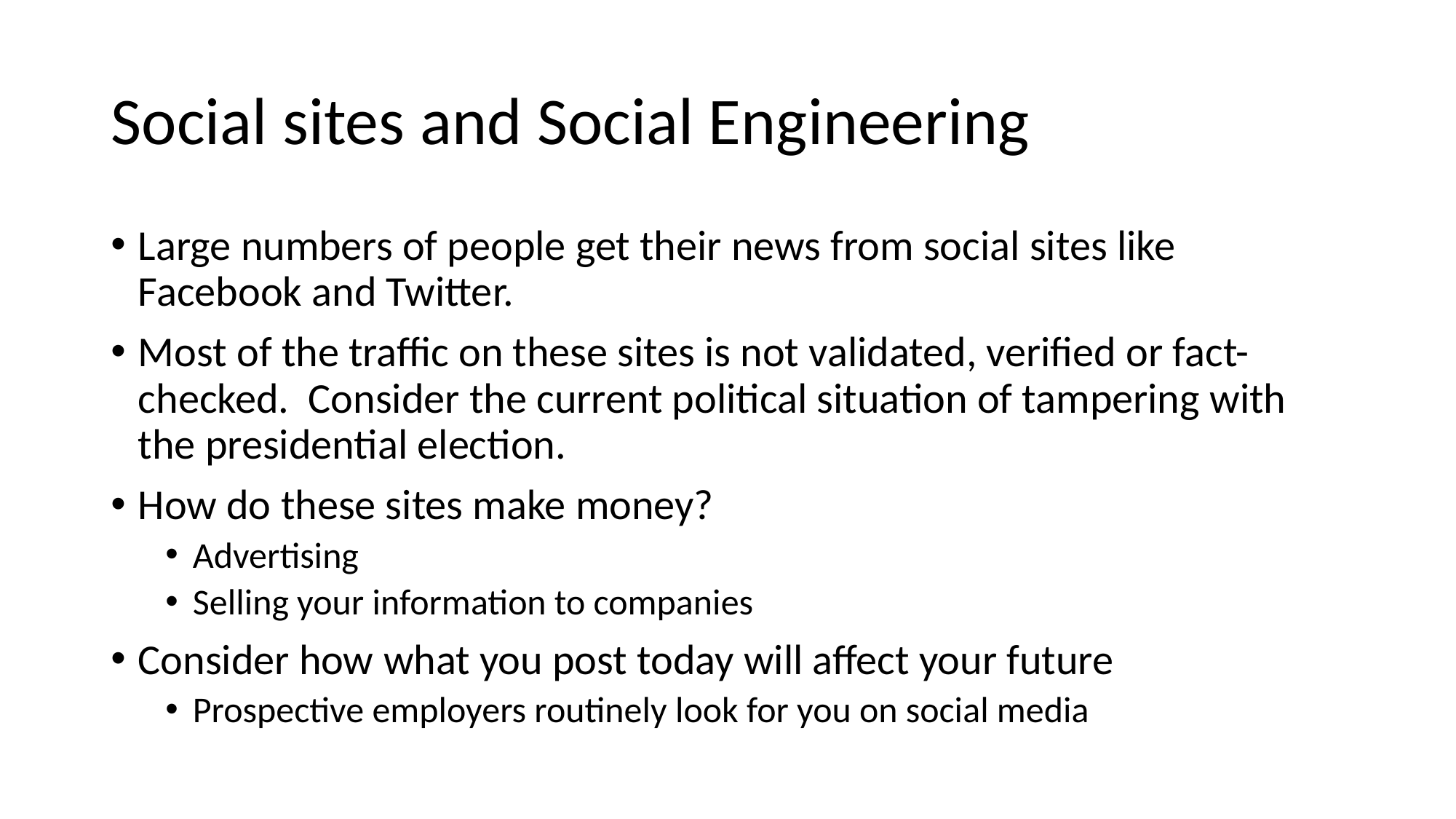

# Social sites and Social Engineering
Large numbers of people get their news from social sites like Facebook and Twitter.
Most of the traffic on these sites is not validated, verified or fact-checked.  Consider the current political situation of tampering with the presidential election.
How do these sites make money?
Advertising
Selling your information to companies
Consider how what you post today will affect your future
Prospective employers routinely look for you on social media